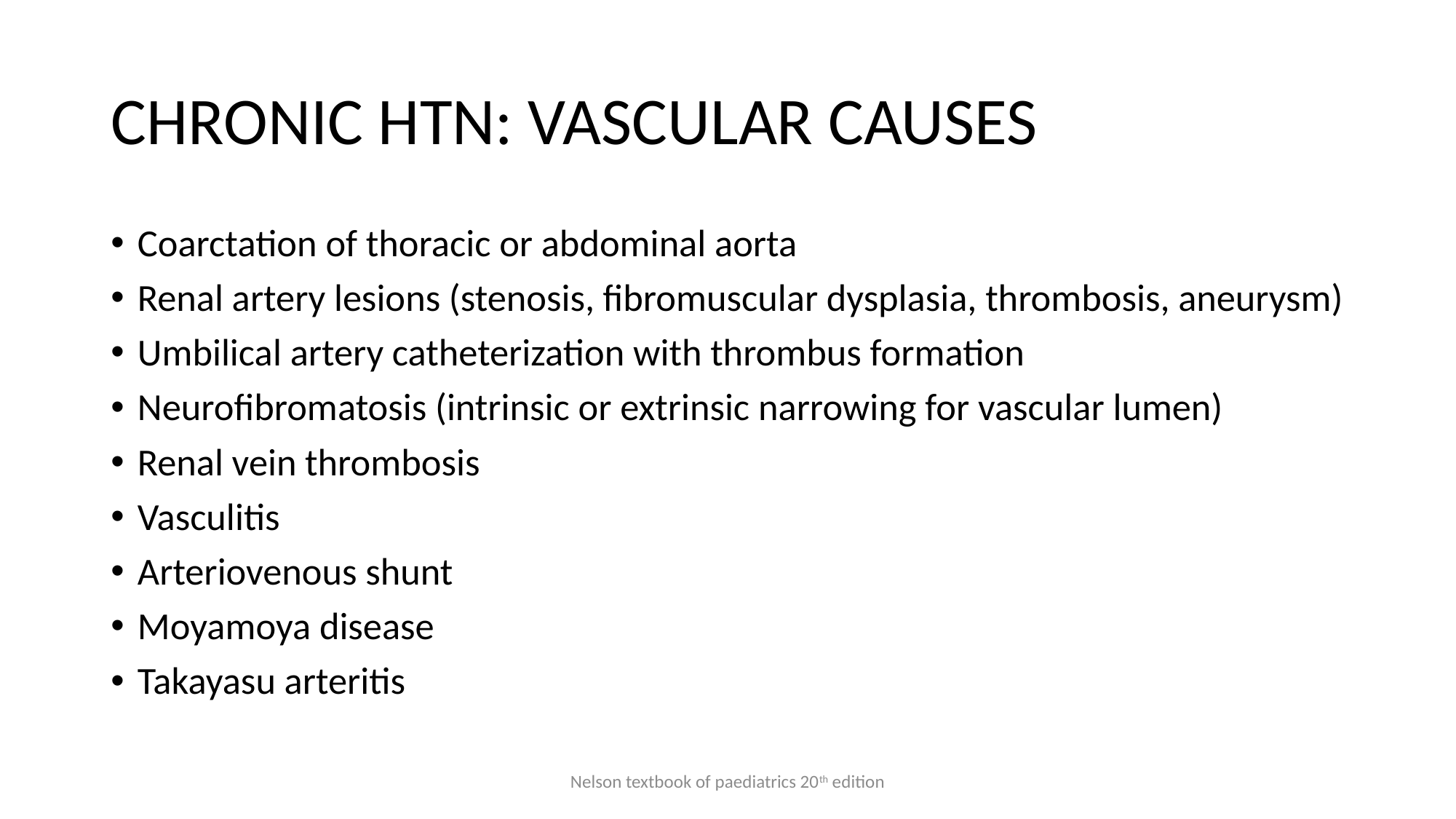

# CHRONIC HTN: VASCULAR CAUSES
Coarctation of thoracic or abdominal aorta
Renal artery lesions (stenosis, fibromuscular dysplasia, thrombosis, aneurysm)
Umbilical artery catheterization with thrombus formation
Neurofibromatosis (intrinsic or extrinsic narrowing for vascular lumen)
Renal vein thrombosis
Vasculitis
Arteriovenous shunt
Moyamoya disease
Takayasu arteritis

Nelson textbook of paediatrics 20th edition